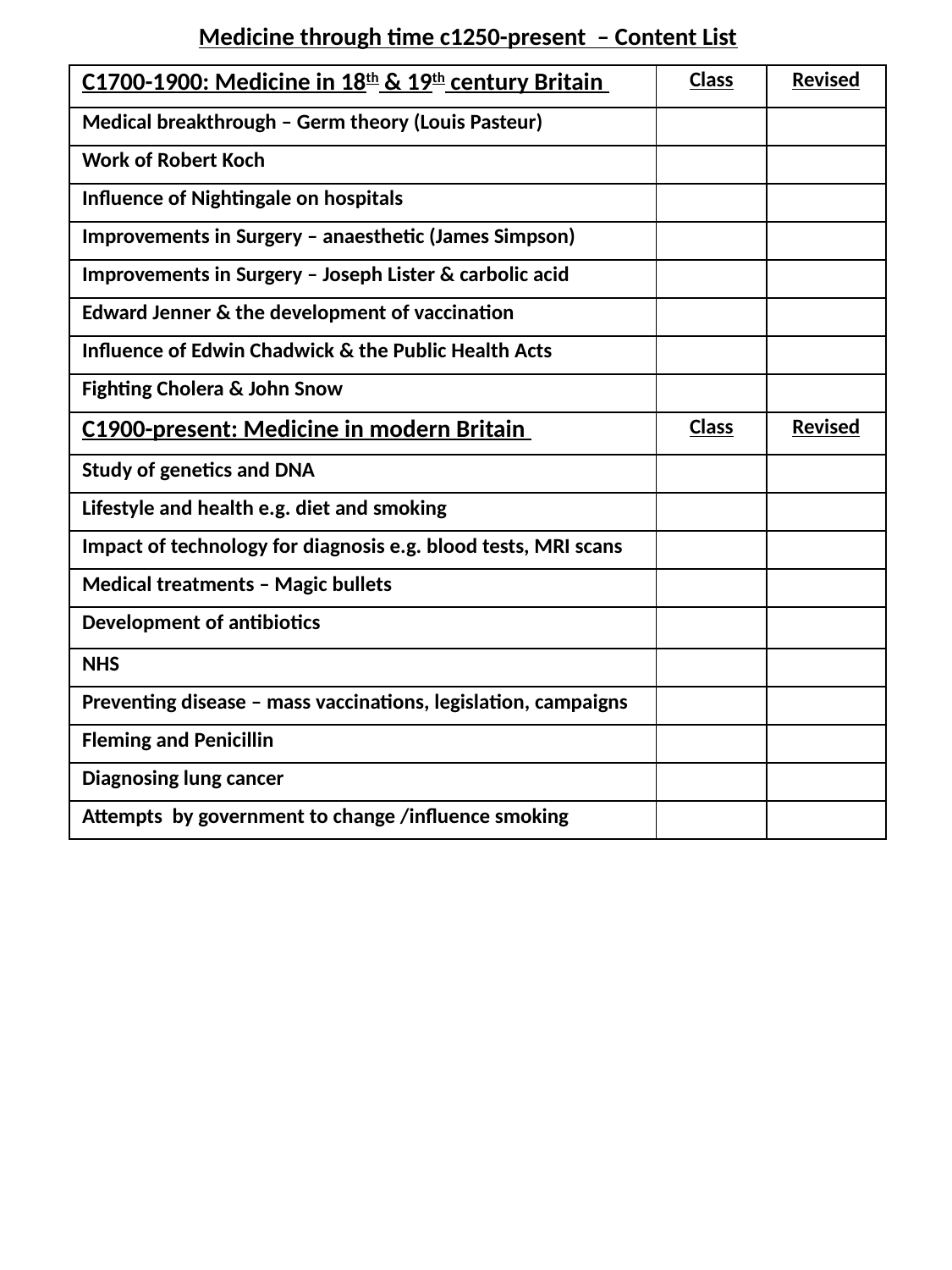

Medicine through time c1250-present  – Content List
| C1700-1900: Medicine in 18th & 19th century Britain | Class | Revised |
| --- | --- | --- |
| Medical breakthrough – Germ theory (Louis Pasteur) |  |  |
| Work of Robert Koch |  |  |
| Influence of Nightingale on hospitals |  |  |
| Improvements in Surgery – anaesthetic (James Simpson) |  |  |
| Improvements in Surgery – Joseph Lister & carbolic acid |  |  |
| Edward Jenner & the development of vaccination |  |  |
| Influence of Edwin Chadwick & the Public Health Acts |  |  |
| Fighting Cholera & John Snow |  |  |
| C1900-present: Medicine in modern Britain | Class | Revised |
| Study of genetics and DNA |  |  |
| Lifestyle and health e.g. diet and smoking |  |  |
| Impact of technology for diagnosis e.g. blood tests, MRI scans |  |  |
| Medical treatments – Magic bullets |  |  |
| Development of antibiotics |  |  |
| NHS |  |  |
| Preventing disease – mass vaccinations, legislation, campaigns |  |  |
| Fleming and Penicillin |  |  |
| Diagnosing lung cancer |  |  |
| Attempts by government to change /influence smoking |  |  |